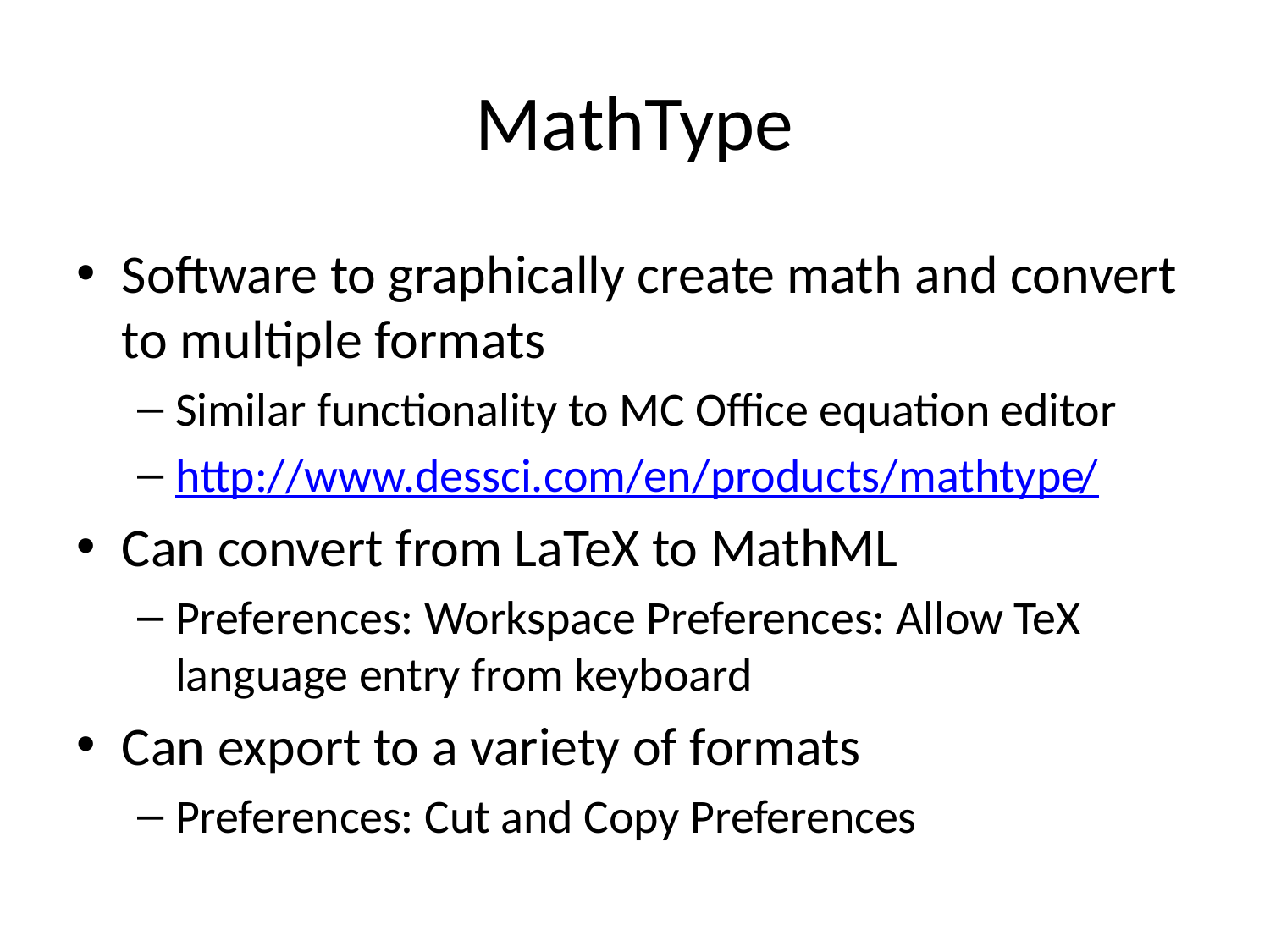

# MathType
Software to graphically create math and convert to multiple formats
Similar functionality to MC Office equation editor
http://www.dessci.com/en/products/mathtype/
Can convert from LaTeX to MathML
Preferences: Workspace Preferences: Allow TeX language entry from keyboard
Can export to a variety of formats
Preferences: Cut and Copy Preferences